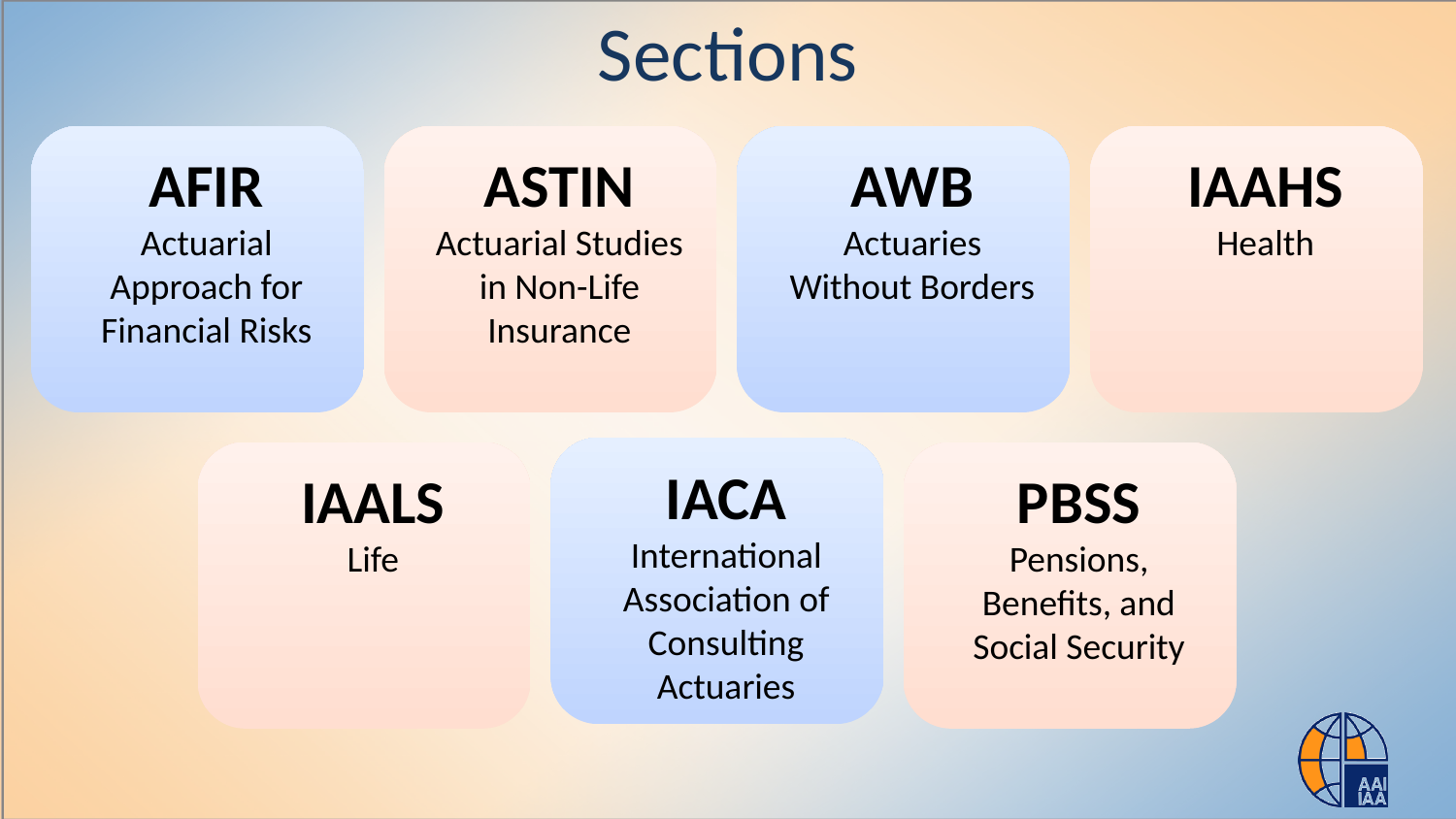

# Sections
AFIR
Actuarial Approach for Financial Risks
ASTIN
Actuarial Studies in Non-Life Insurance
AWB
Actuaries Without Borders
IAAHS
Health
IACA
International Association of Consulting Actuaries
IAALS
Life
PBSS
Pensions, Benefits, and Social Security